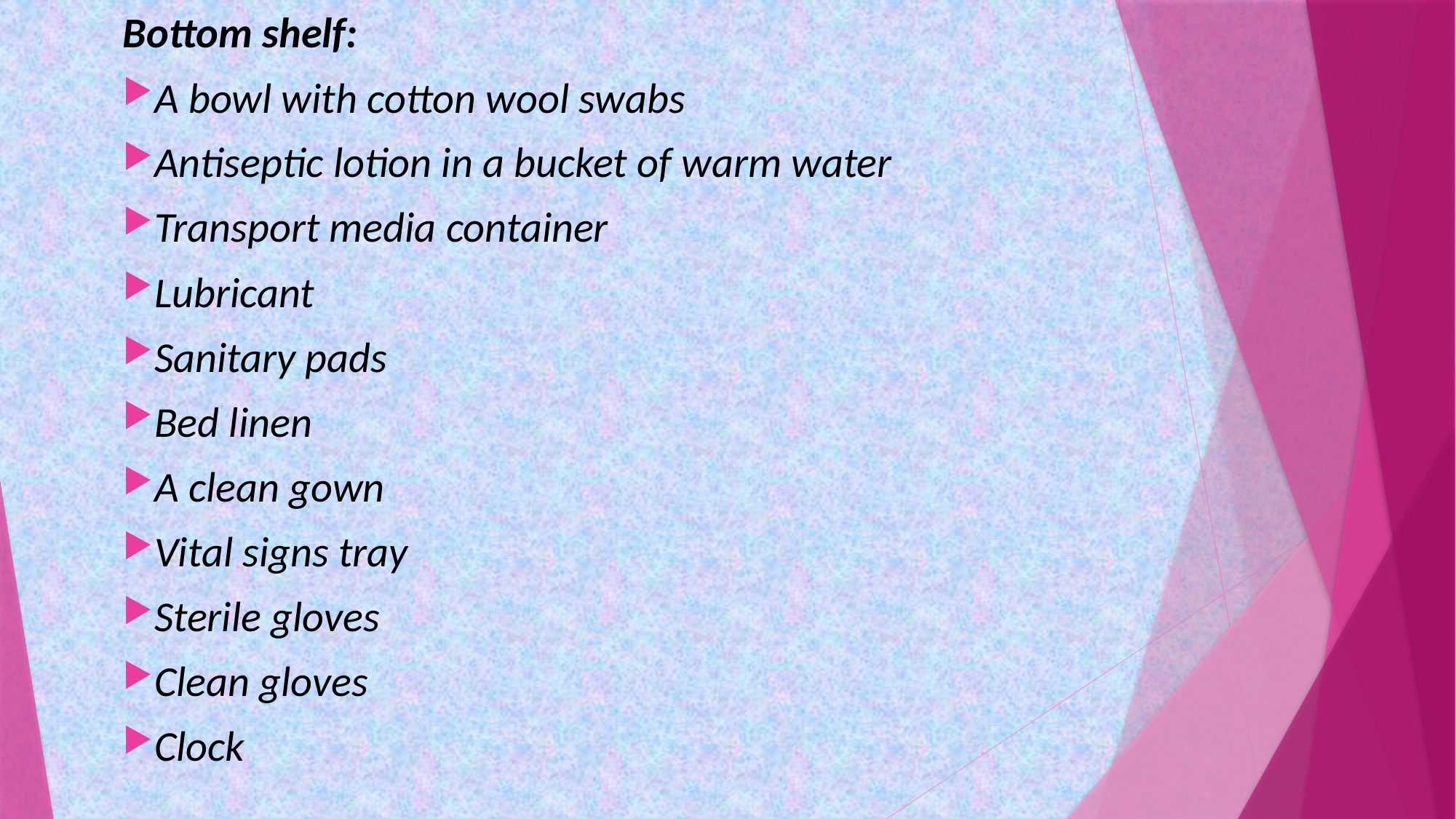

Bottom shelf:
A bowl with cotton wool swabs
Antiseptic lotion in a bucket of warm water
Transport media container
Lubricant
Sanitary pads
Bed linen
A clean gown
Vital signs tray
Sterile gloves
Clean gloves
Clock